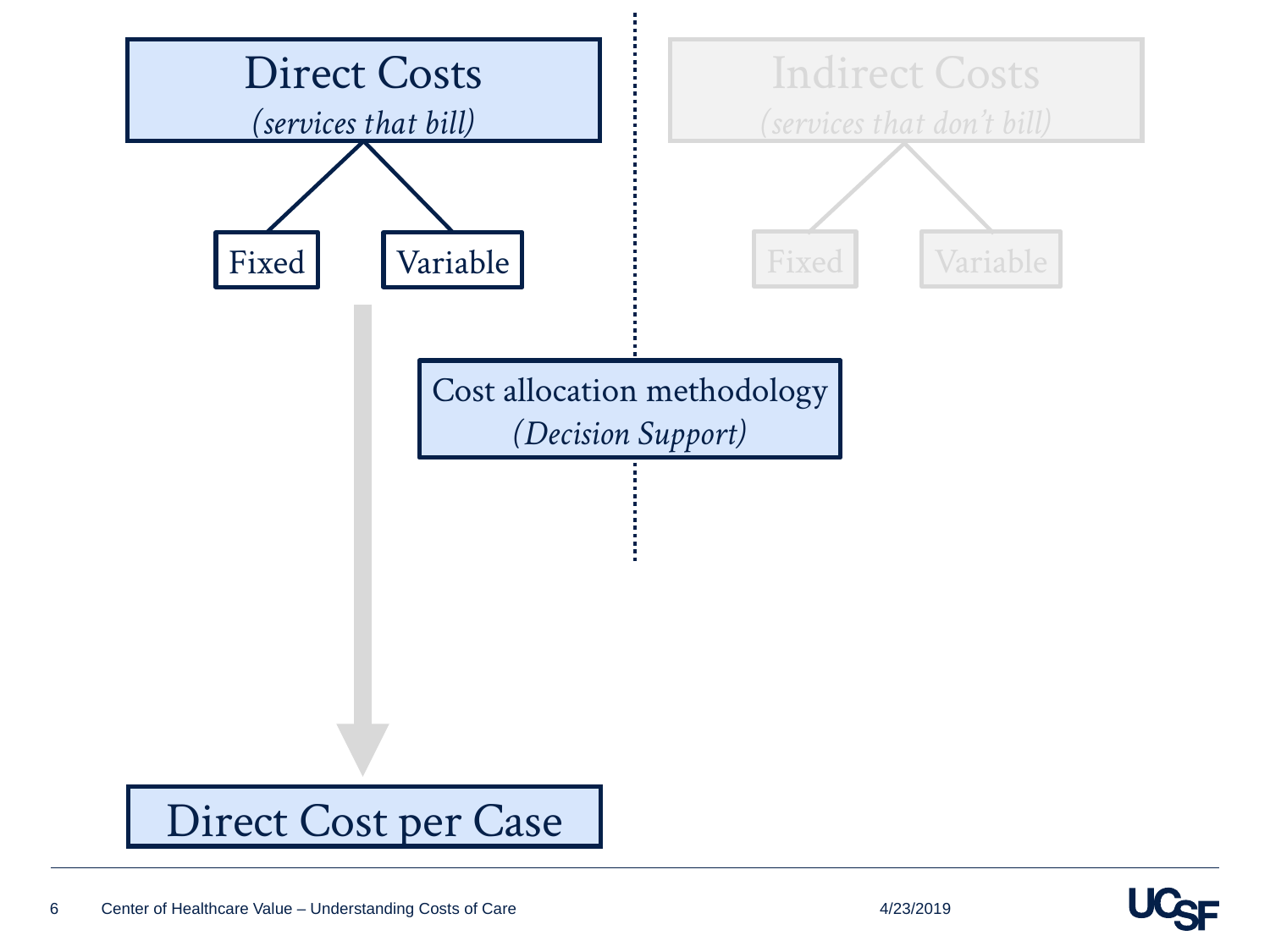

Direct Costs
(services that bill)
Indirect Costs
(services that don’t bill)
Fixed
Variable
Fixed
Variable
Cost allocation methodology
(Decision Support)
Direct Cost per Case
4/23/2019
6
Center of Healthcare Value – Understanding Costs of Care